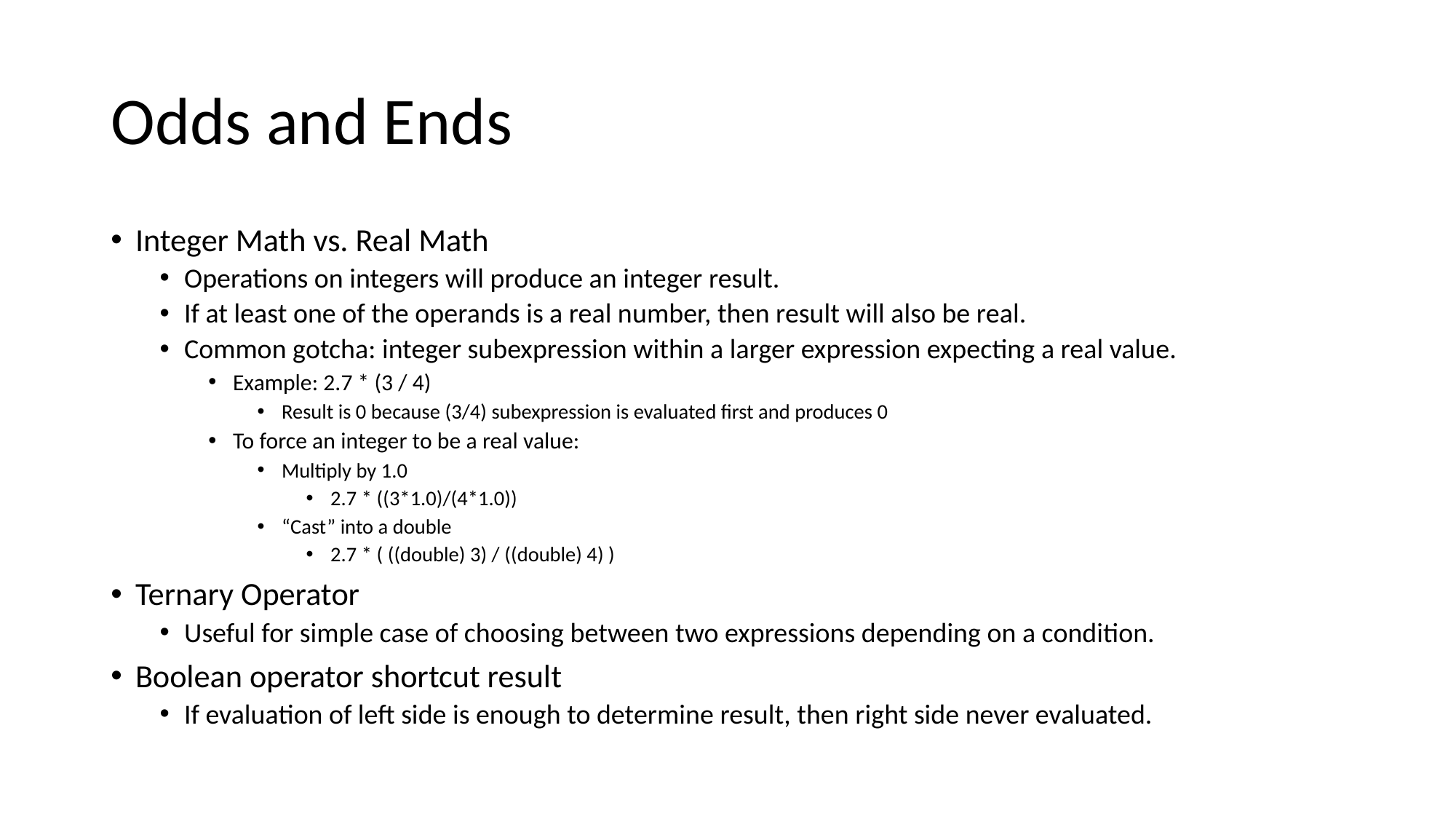

# Odds and Ends
Integer Math vs. Real Math
Operations on integers will produce an integer result.
If at least one of the operands is a real number, then result will also be real.
Common gotcha: integer subexpression within a larger expression expecting a real value.
Example: 2.7 * (3 / 4)
Result is 0 because (3/4) subexpression is evaluated first and produces 0
To force an integer to be a real value:
Multiply by 1.0
2.7 * ((3*1.0)/(4*1.0))
“Cast” into a double
2.7 * ( ((double) 3) / ((double) 4) )
Ternary Operator
Useful for simple case of choosing between two expressions depending on a condition.
Boolean operator shortcut result
If evaluation of left side is enough to determine result, then right side never evaluated.